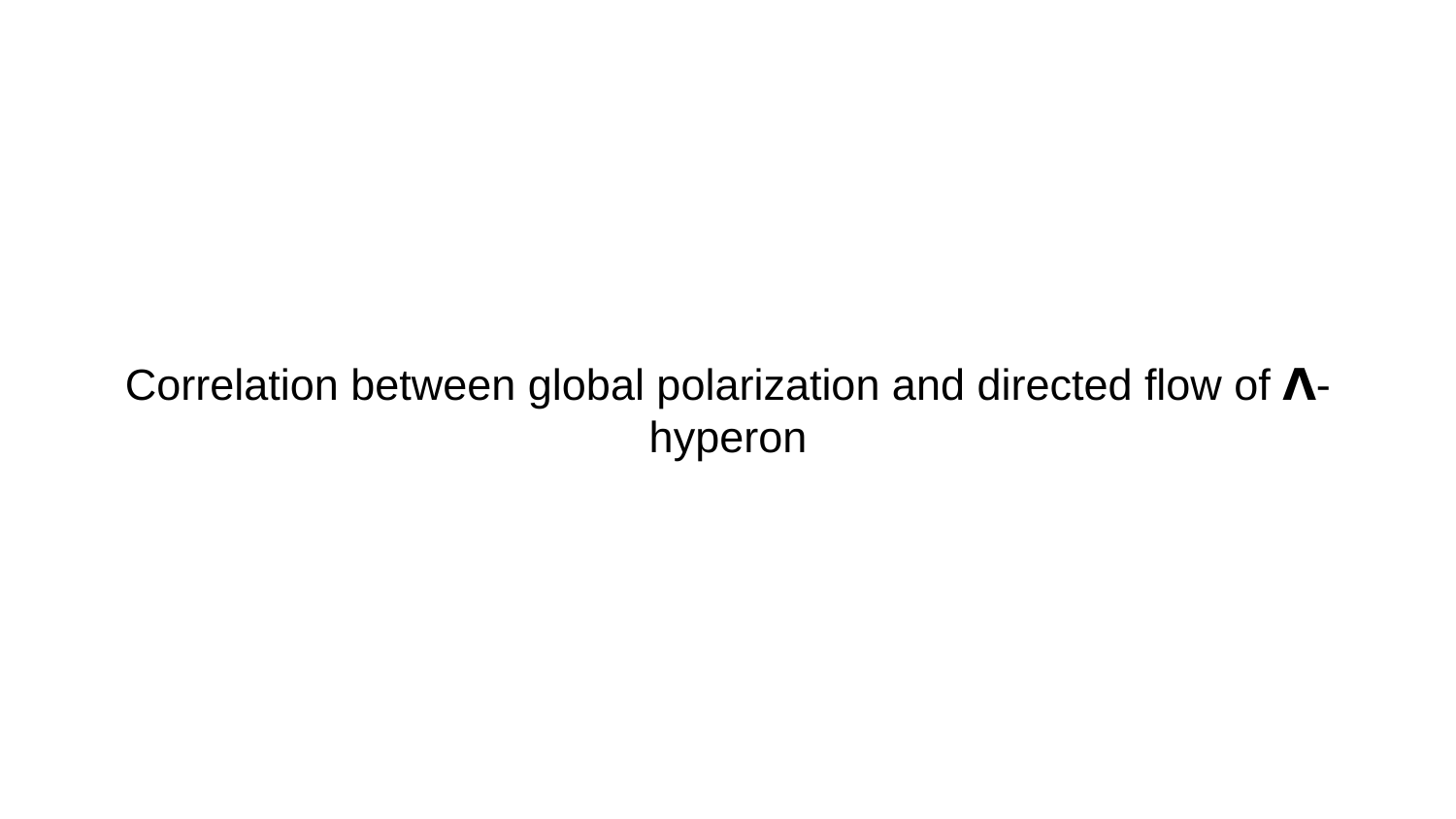

# Correlation between global polarization and directed flow of 𝝠-hyperon